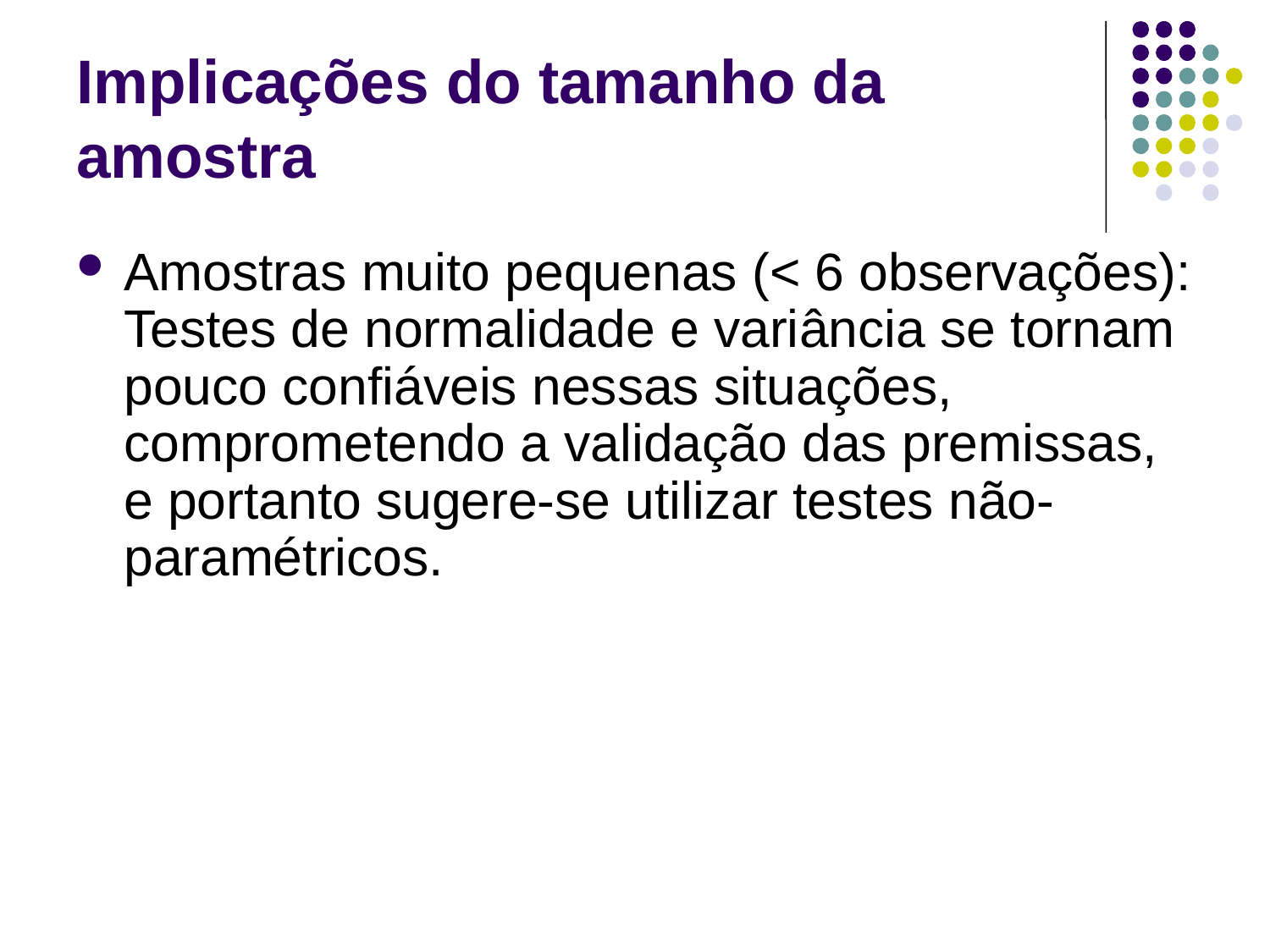

# Implicações do tamanho da amostra
Amostras muito pequenas (< 6 observações): Testes de normalidade e variância se tornam pouco confiáveis nessas situações, comprometendo a validação das premissas, e portanto sugere-se utilizar testes não-paramétricos.